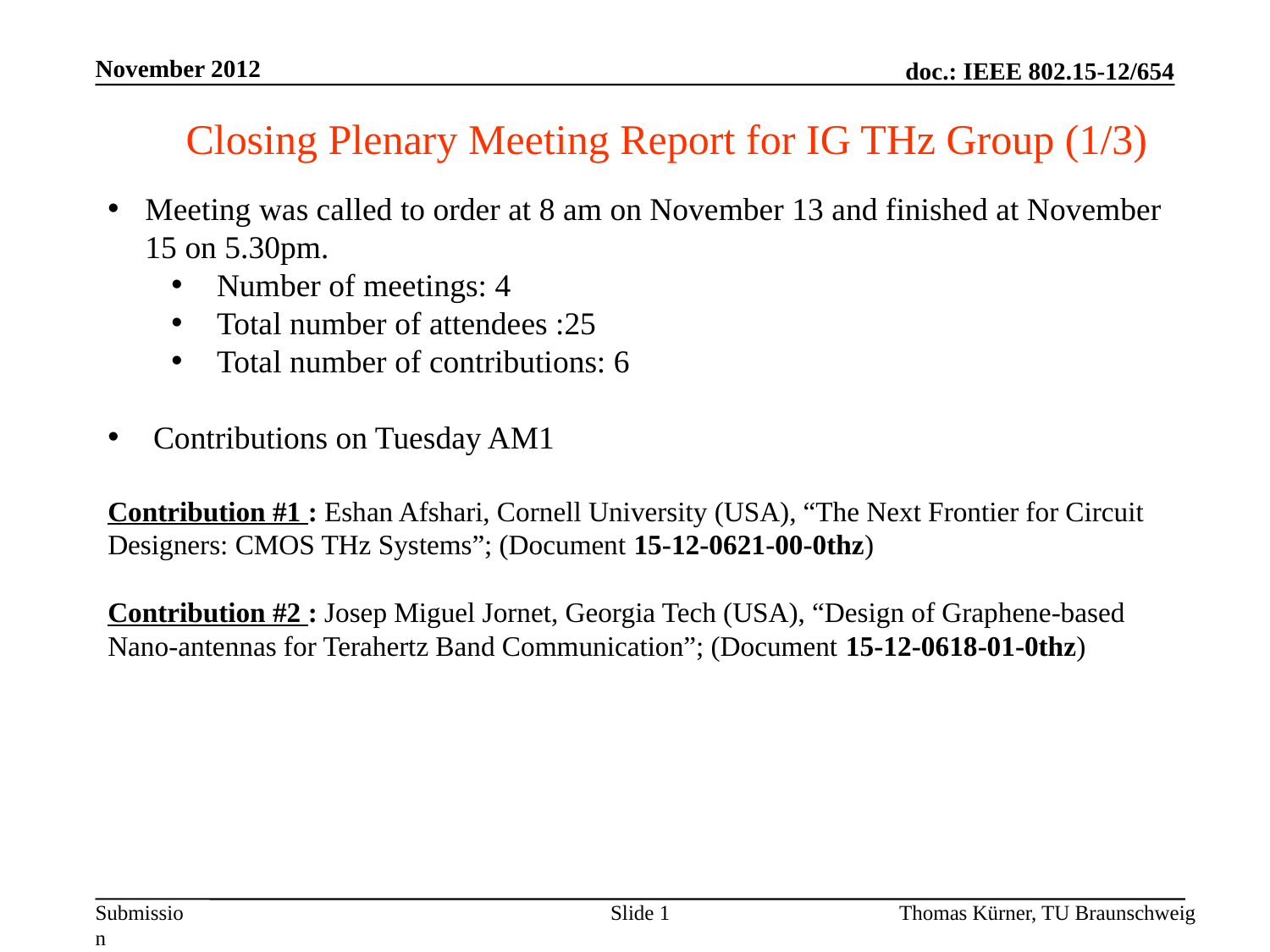

November 2012
Closing Plenary Meeting Report for IG THz Group (1/3)
Meeting was called to order at 8 am on November 13 and finished at November 15 on 5.30pm.
 Number of meetings: 4
 Total number of attendees :25
 Total number of contributions: 6

 Contributions on Tuesday AM1

Contribution #1 : Eshan Afshari, Cornell University (USA), “The Next Frontier for Circuit Designers: CMOS THz Systems”; (Document 15-12-0621-00-0thz)

Contribution #2 : Josep Miguel Jornet, Georgia Tech (USA), “Design of Graphene-based Nano-antennas for Terahertz Band Communication”; (Document 15-12-0618-01-0thz)

Slide 1
Thomas Kürner, TU Braunschweig